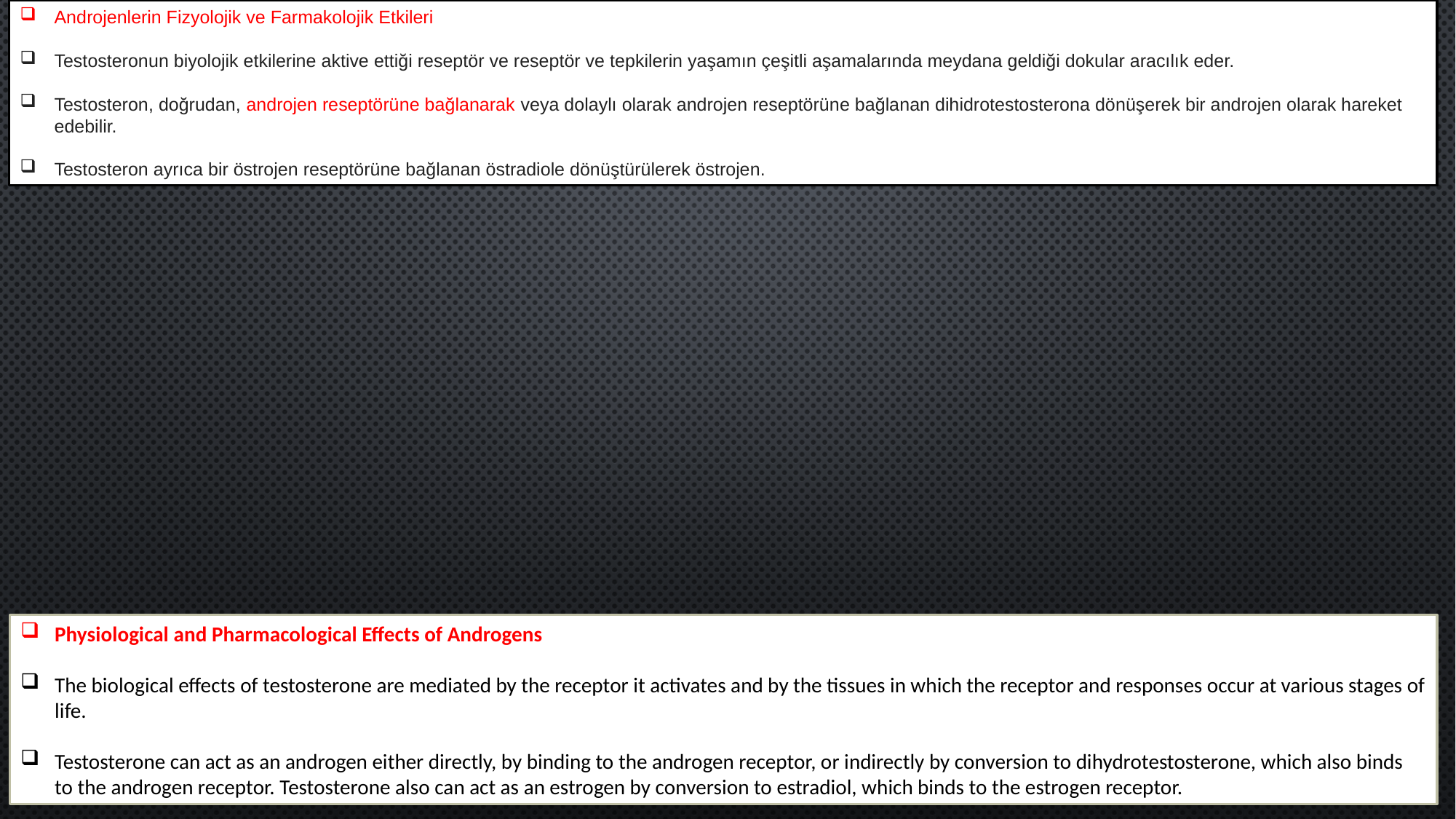

Androjenlerin Fizyolojik ve Farmakolojik Etkileri

Testosteronun biyolojik etkilerine aktive ettiği reseptör ve reseptör ve tepkilerin yaşamın çeşitli aşamalarında meydana geldiği dokular aracılık eder.

Testosteron, doğrudan, androjen reseptörüne bağlanarak veya dolaylı olarak androjen reseptörüne bağlanan dihidrotestosterona dönüşerek bir androjen olarak hareket edebilir.

Testosteron ayrıca bir östrojen reseptörüne bağlanan östradiole dönüştürülerek östrojen.
Physiological and Pharmacological Effects of Androgens

The biological effects of testosterone are mediated by the receptor it activates and by the tissues in which the receptor and responses occur at various stages of life.

Testosterone can act as an androgen either directly, by binding to the androgen receptor, or indirectly by conversion to dihydrotestosterone, which also binds to the androgen receptor. Testosterone also can act as an estrogen by conversion to estradiol, which binds to the estrogen receptor.